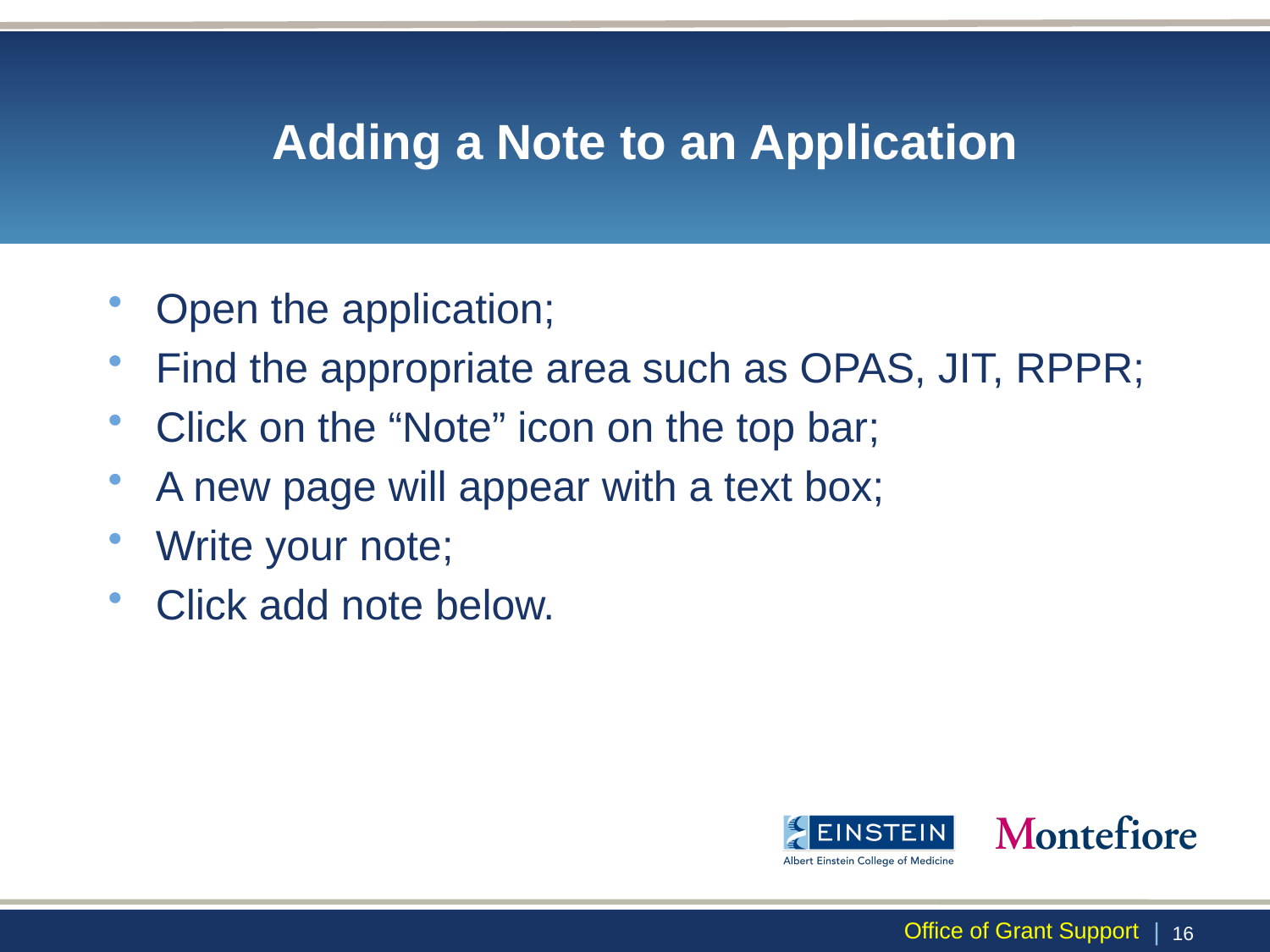

# Adding a Note to an Application
Open the application;
Find the appropriate area such as OPAS, JIT, RPPR;
Click on the “Note” icon on the top bar;
A new page will appear with a text box;
Write your note;
Click add note below.
Office of Grant Support
  |  16